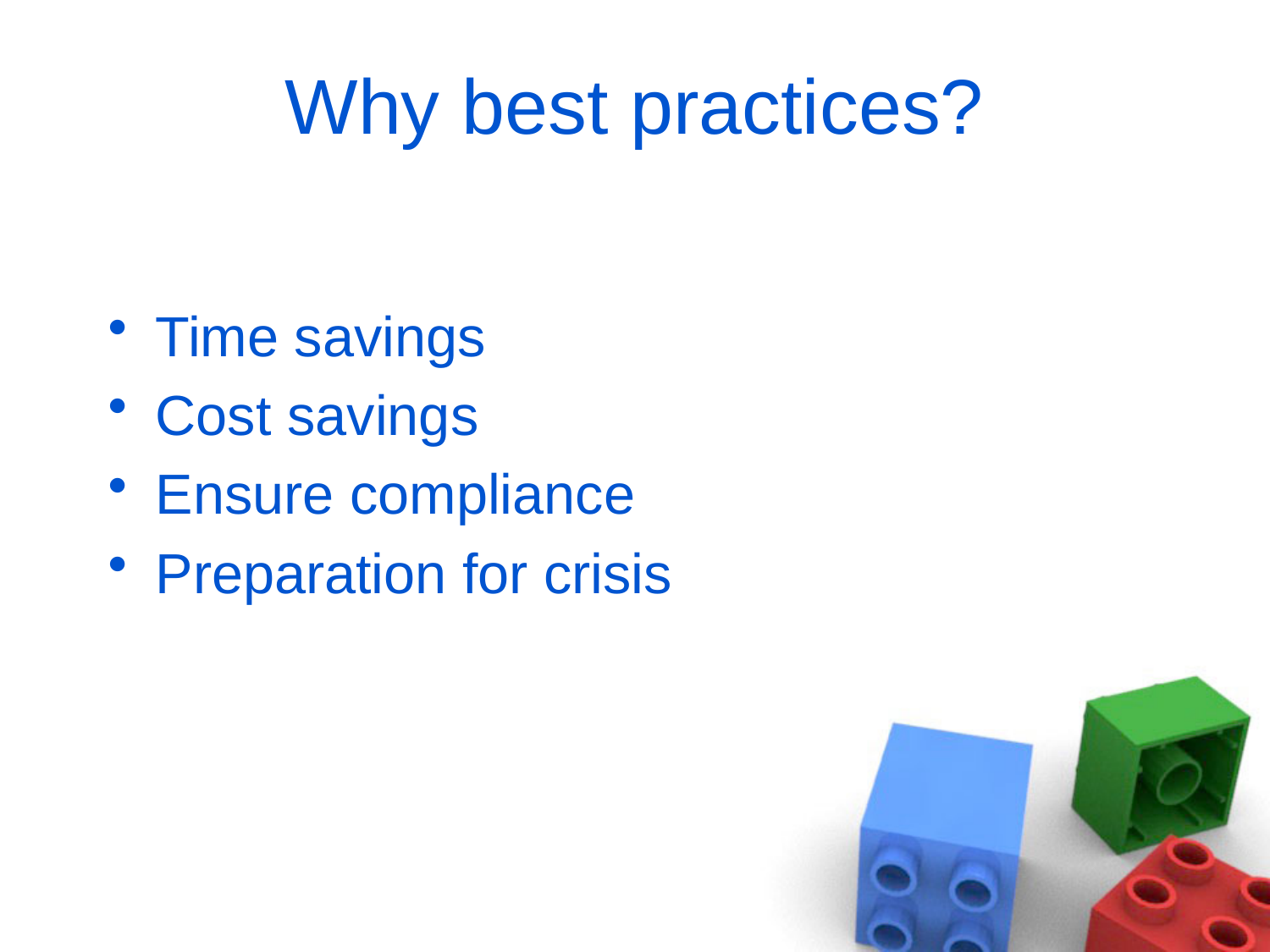

# Why best practices?

Time savings
Cost savings
Ensure compliance
Preparation for crisis